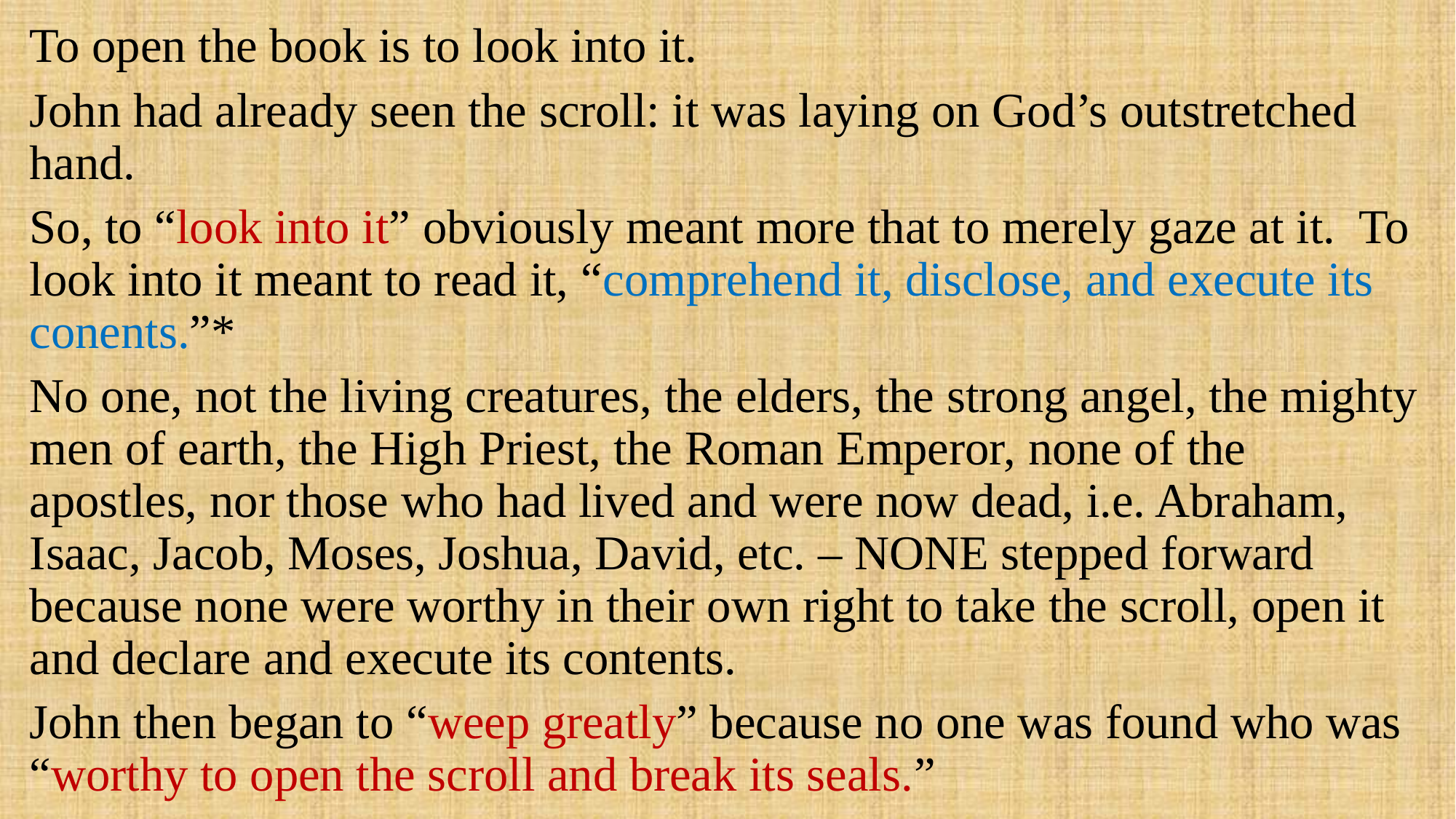

To open the book is to look into it.
John had already seen the scroll: it was laying on God’s outstretched hand.
So, to “look into it” obviously meant more that to merely gaze at it.  To look into it meant to read it, “comprehend it, disclose, and execute its conents.”*
No one, not the living creatures, the elders, the strong angel, the mighty men of earth, the High Priest, the Roman Emperor, none of the apostles, nor those who had lived and were now dead, i.e. Abraham, Isaac, Jacob, Moses, Joshua, David, etc. – NONE stepped forward because none were worthy in their own right to take the scroll, open it and declare and execute its contents.
John then began to “weep greatly” because no one was found who was “worthy to open the scroll and break its seals.”